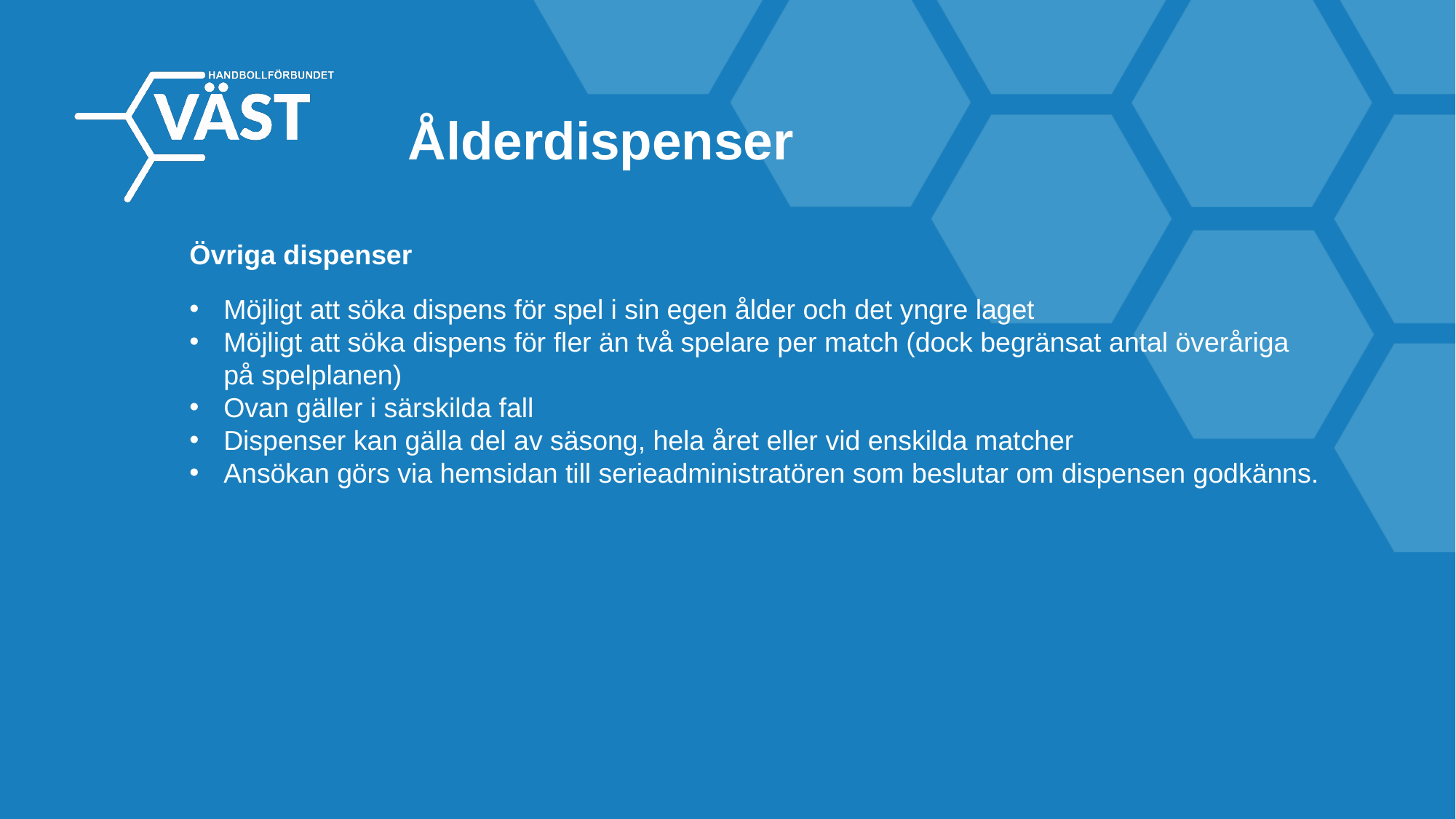

Ålderdispenser
Övriga dispenser
Möjligt att söka dispens för spel i sin egen ålder och det yngre laget
Möjligt att söka dispens för fler än två spelare per match (dock begränsat antal överåriga
på spelplanen)
Ovan gäller i särskilda fall
Dispenser kan gälla del av säsong, hela året eller vid enskilda matcher
Ansökan görs via hemsidan till serieadministratören som beslutar om dispensen godkänns.